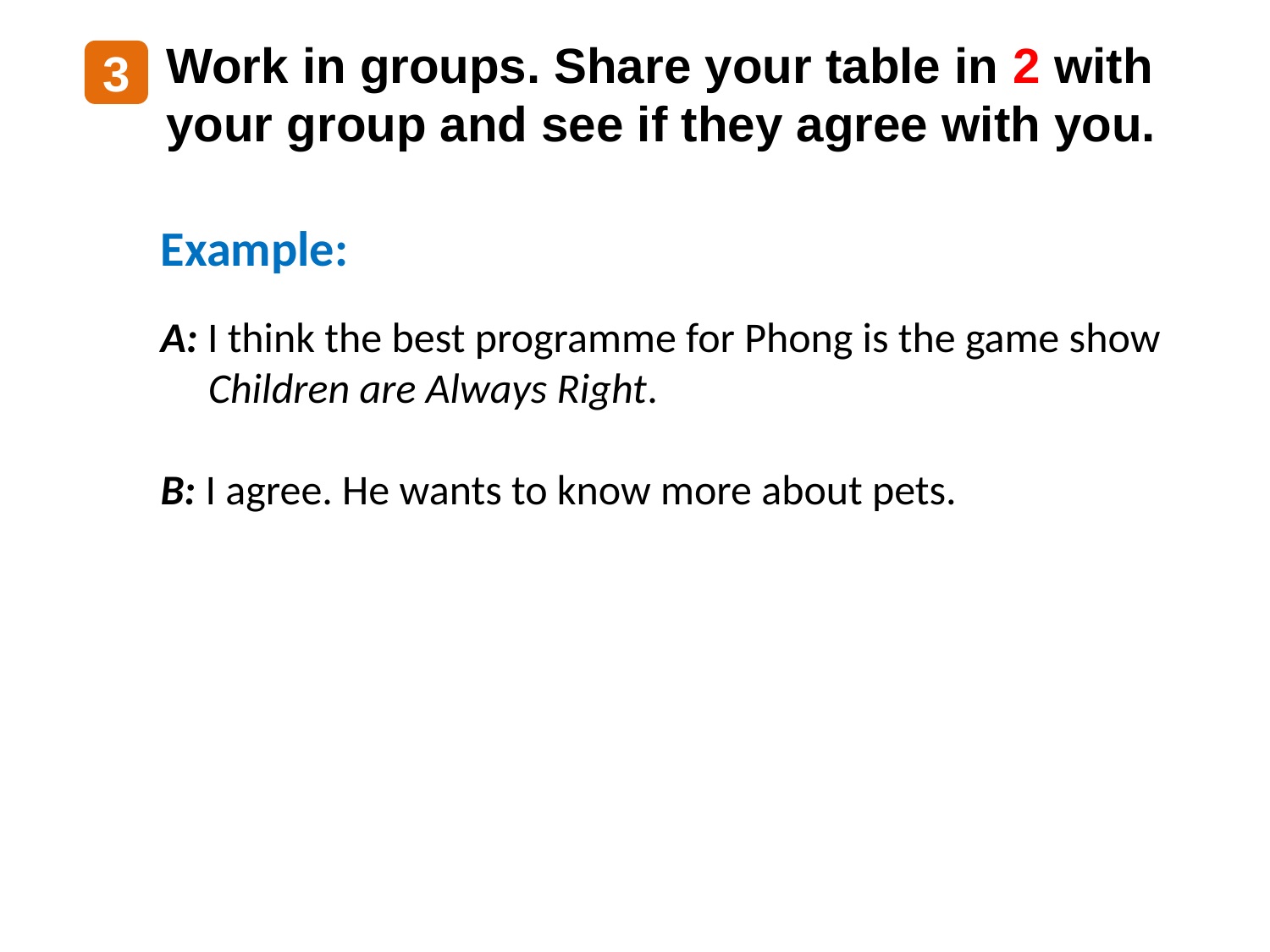

Work in groups. Share your table in 2 with your group and see if they agree with you.
3
Example:
A: I think the best programme for Phong is the game show
     Children are Always Right.
B: I agree. He wants to know more about pets.